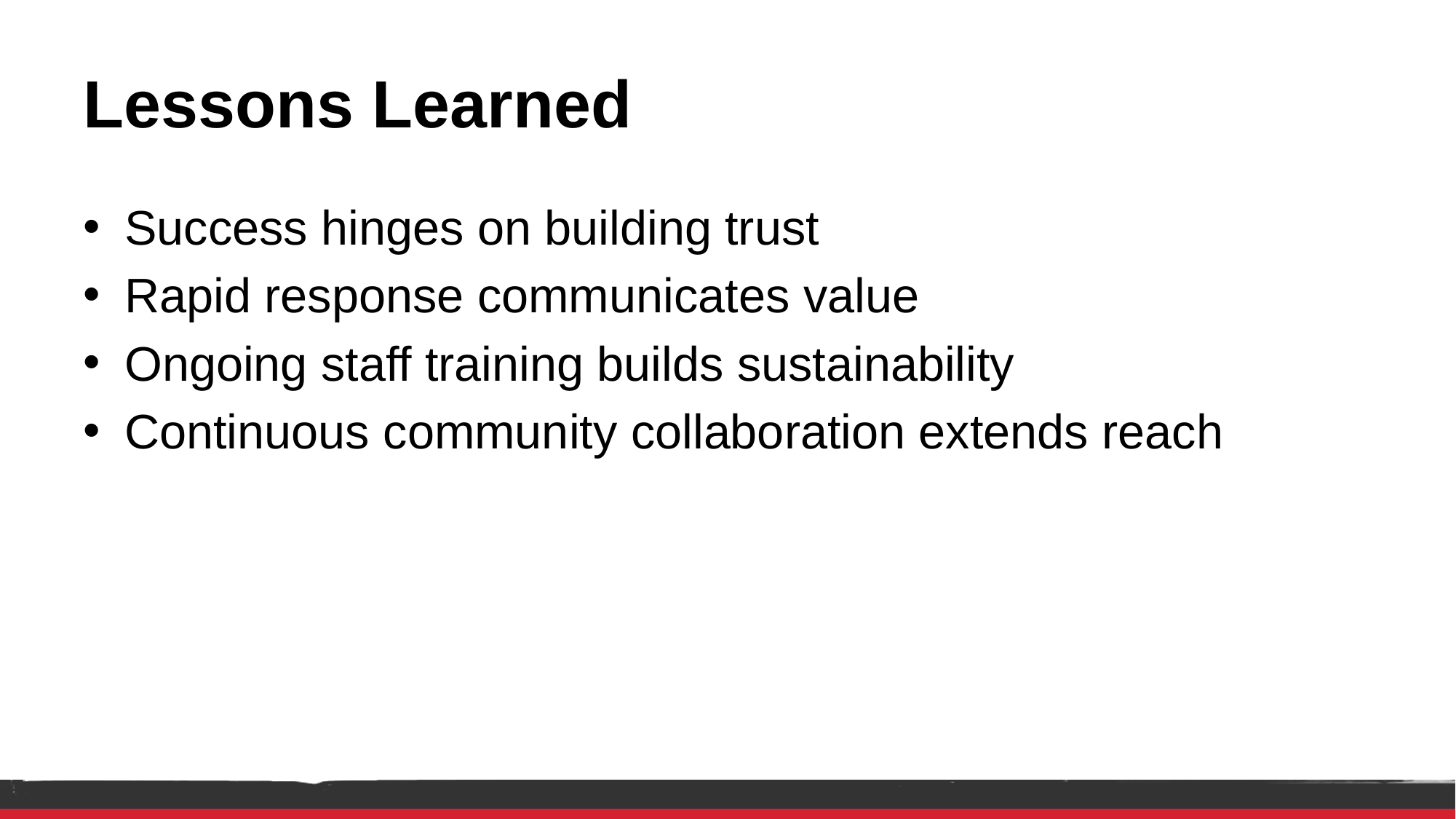

# Lessons Learned
Success hinges on building trust
Rapid response communicates value
Ongoing staff training builds sustainability
Continuous community collaboration extends reach